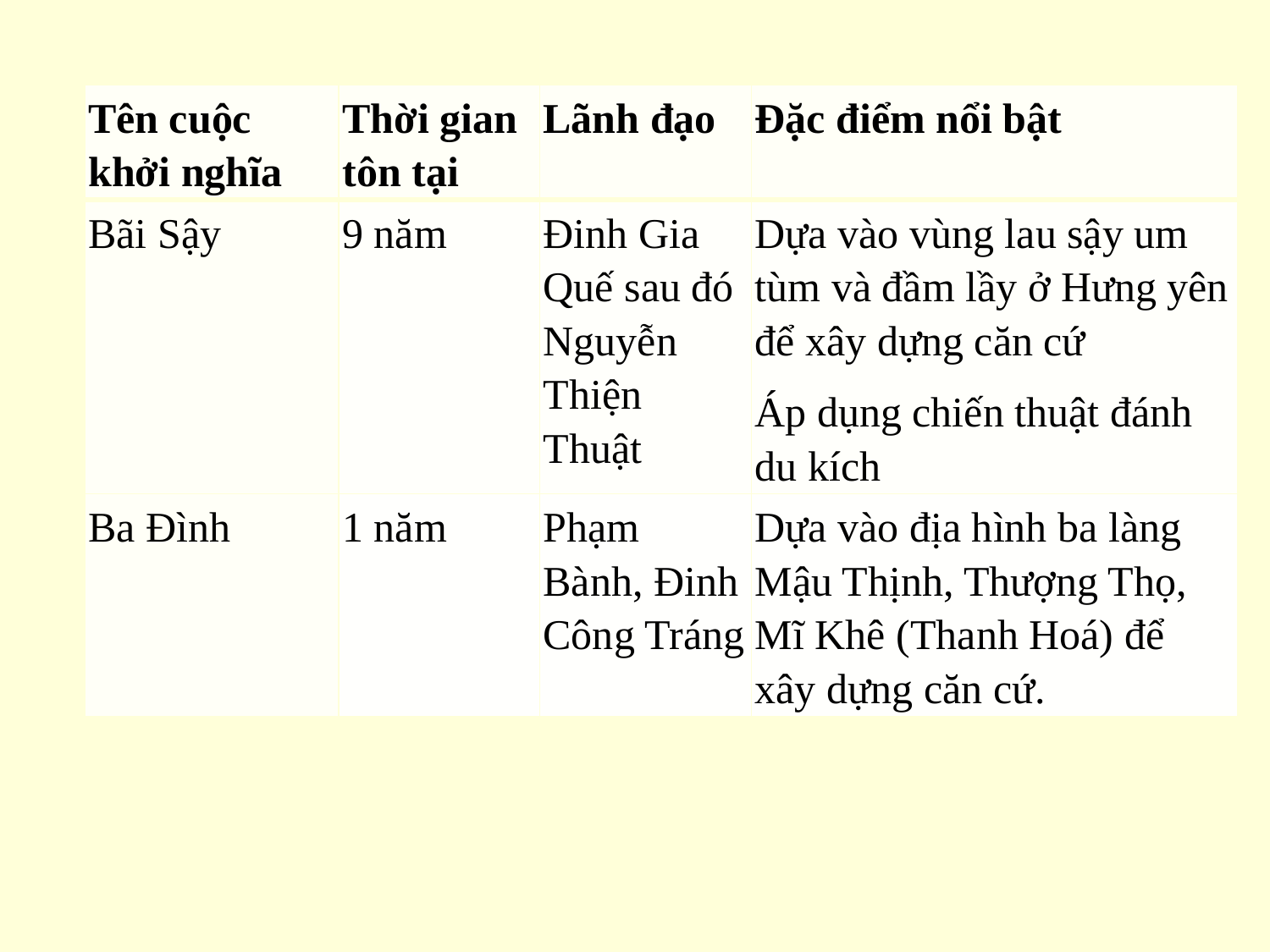

| Tên cuộc khởi nghĩa | Thời gian tôn tại | Lãnh đạo | Đặc điểm nổi bật |
| --- | --- | --- | --- |
| Bãi Sậy | 9 năm | Đinh Gia Quế sau đó Nguyễn Thiện Thuật | Dựa vào vùng lau sậy um tùm và đầm lầy ở Hưng yên để xây dựng căn cứ Áp dụng chiến thuật đánh du kích |
| Ba Đình | 1 năm | Phạm Bành, Đinh Công Tráng | Dựa vào địa hình ba làng Mậu Thịnh, Thượng Thọ, Mĩ Khê (Thanh Hoá) để xây dựng căn cứ. |